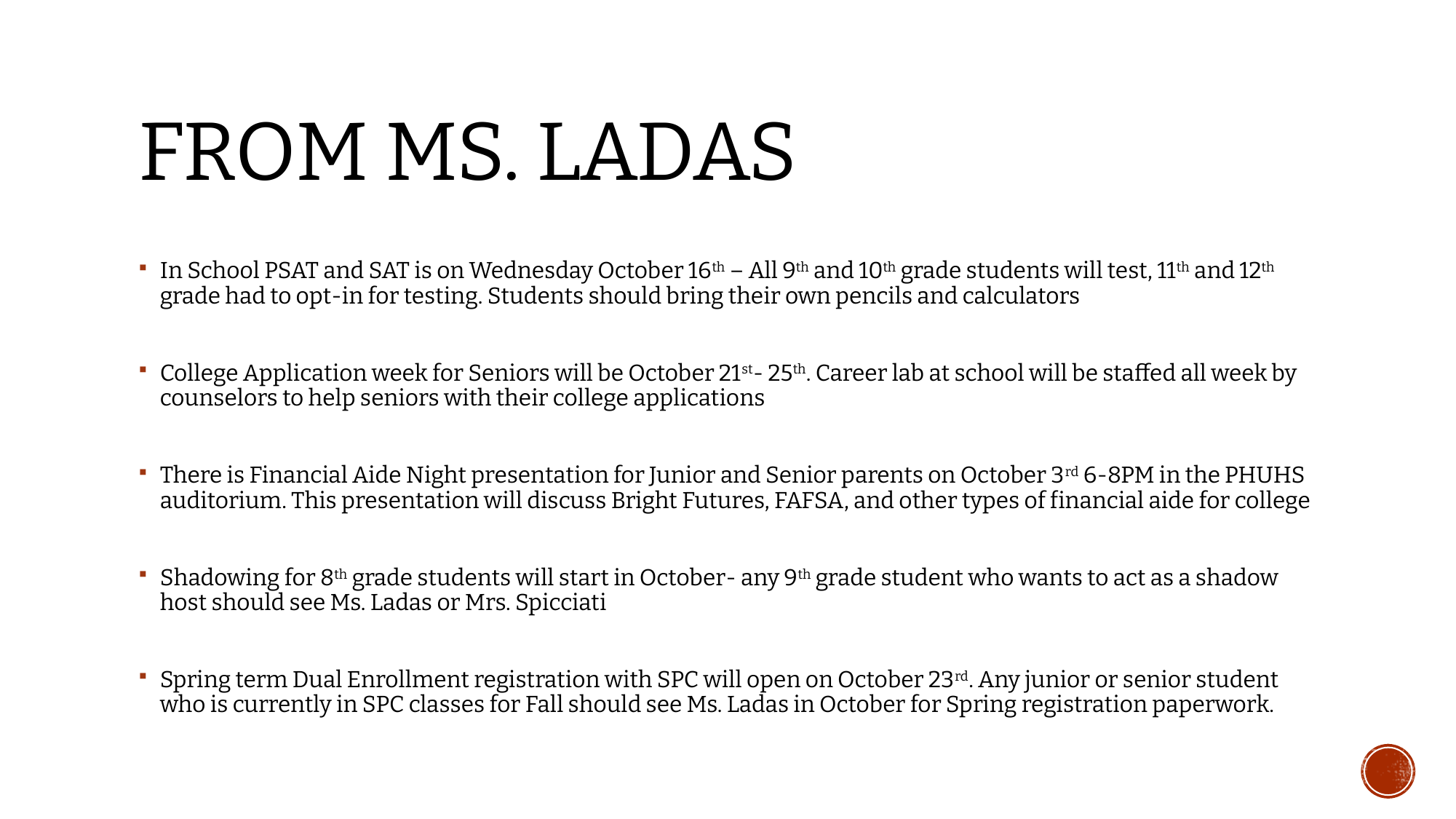

# From Ms. ladas
In School PSAT and SAT is on Wednesday October 16th – All 9th and 10th grade students will test, 11th and 12th grade had to opt-in for testing. Students should bring their own pencils and calculators

College Application week for Seniors will be October 21st- 25th. Career lab at school will be staffed all week by counselors to help seniors with their college applications

There is Financial Aide Night presentation for Junior and Senior parents on October 3rd 6-8PM in the PHUHS auditorium. This presentation will discuss Bright Futures, FAFSA, and other types of financial aide for college

Shadowing for 8th grade students will start in October- any 9th grade student who wants to act as a shadow host should see Ms. Ladas or Mrs. Spicciati

Spring term Dual Enrollment registration with SPC will open on October 23rd. Any junior or senior student who is currently in SPC classes for Fall should see Ms. Ladas in October for Spring registration paperwork.